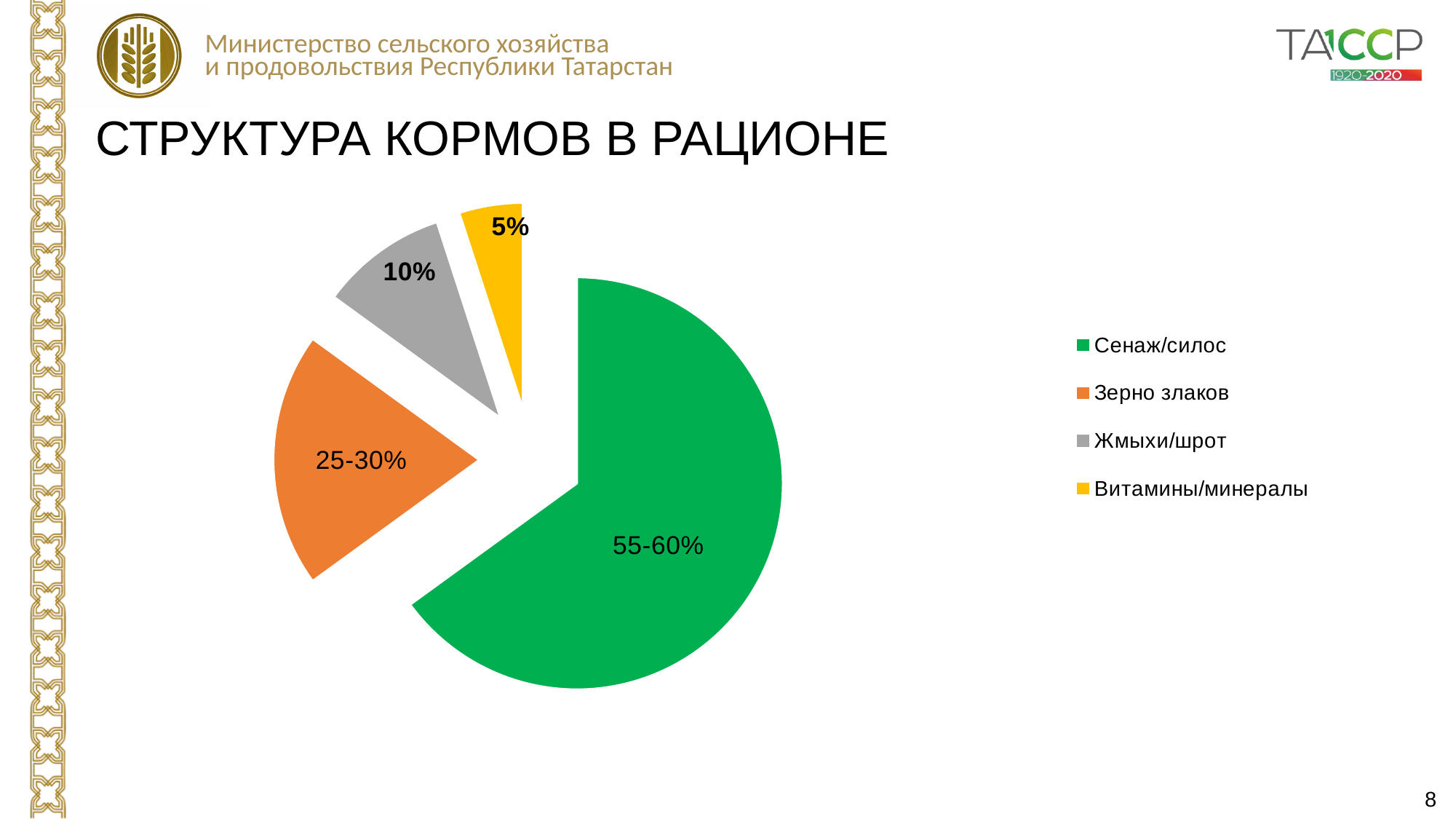

СТРУКТУРА КОРМОВ В РАЦИОНЕ

### Chart

| Category | Forage |
|---|---|
| Сенаж/силос | 65.0 |
| Зерно злаков | 20.0 |
| Жмыхи/шрот | 10.0 |
| Витамины/минералы | 5.0 |
8